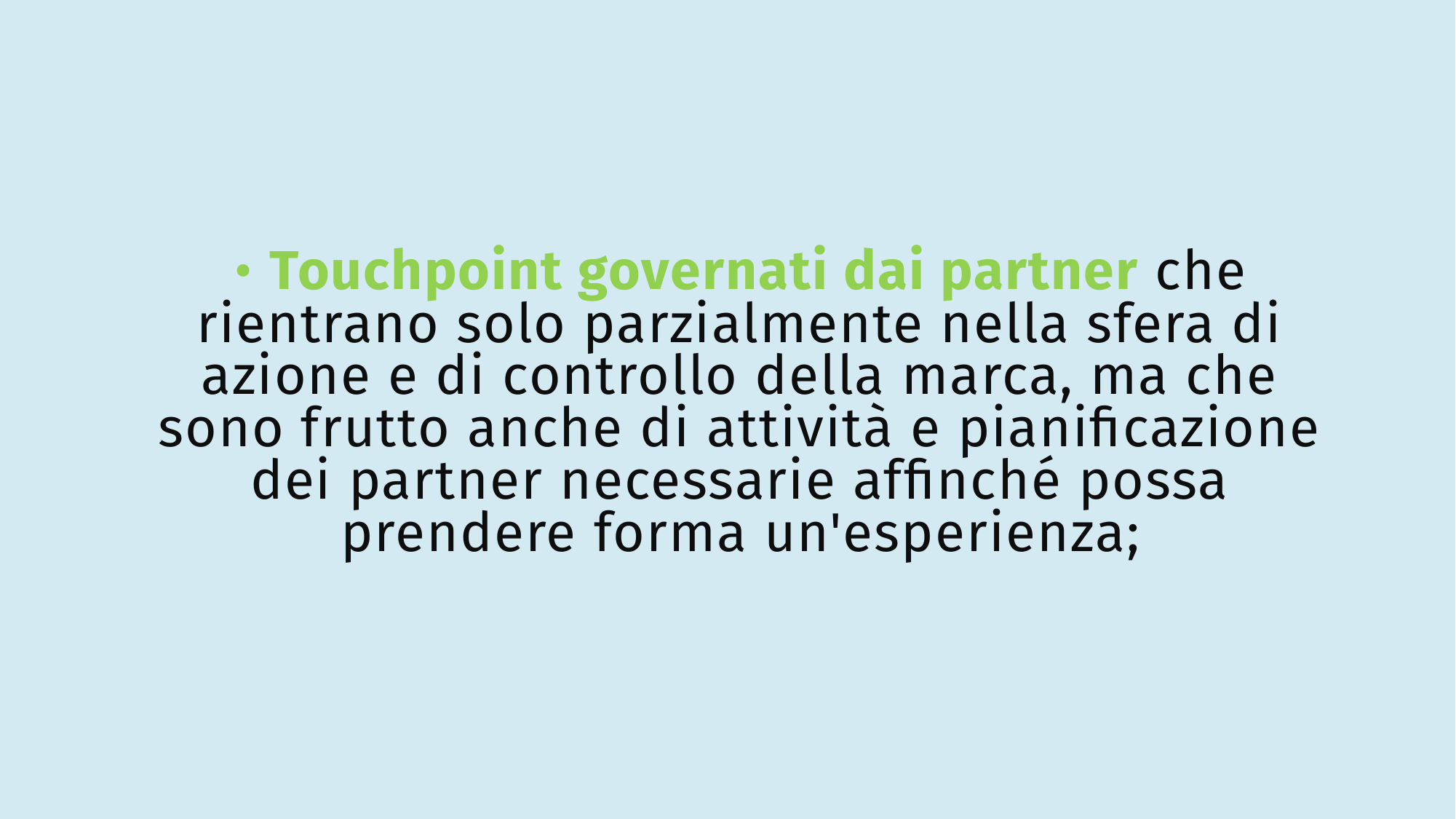

# • Touchpoint governati dai partner che rientrano solo parzialmente nella sfera di azione e di controllo della marca, ma che sono frutto anche di attività e pianificazione dei partner necessarie affinché possa prendere forma un'esperienza;